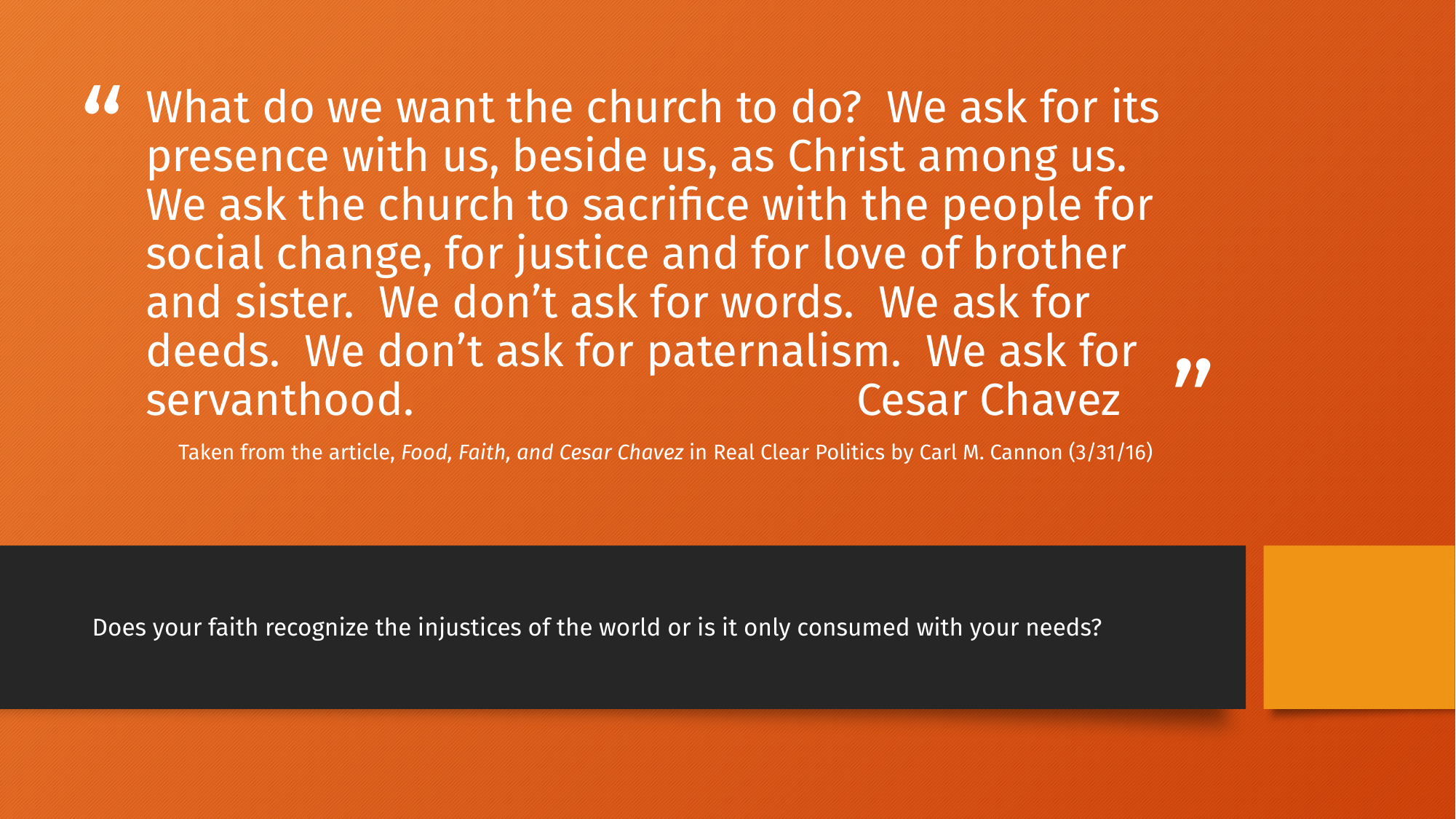

# What do we want the church to do?  We ask for its presence with us, beside us, as Christ among us.  We ask the church to sacrifice with the people for social change, for justice and for love of brother and sister.  We don’t ask for words.  We ask for deeds.  We don’t ask for paternalism.  We ask for servanthood.                                     Cesar Chavez
Taken from the article, Food, Faith, and Cesar Chavez in Real Clear Politics by Carl M. Cannon (3/31/16)
Does your faith recognize the injustices of the world or is it only consumed with your needs?